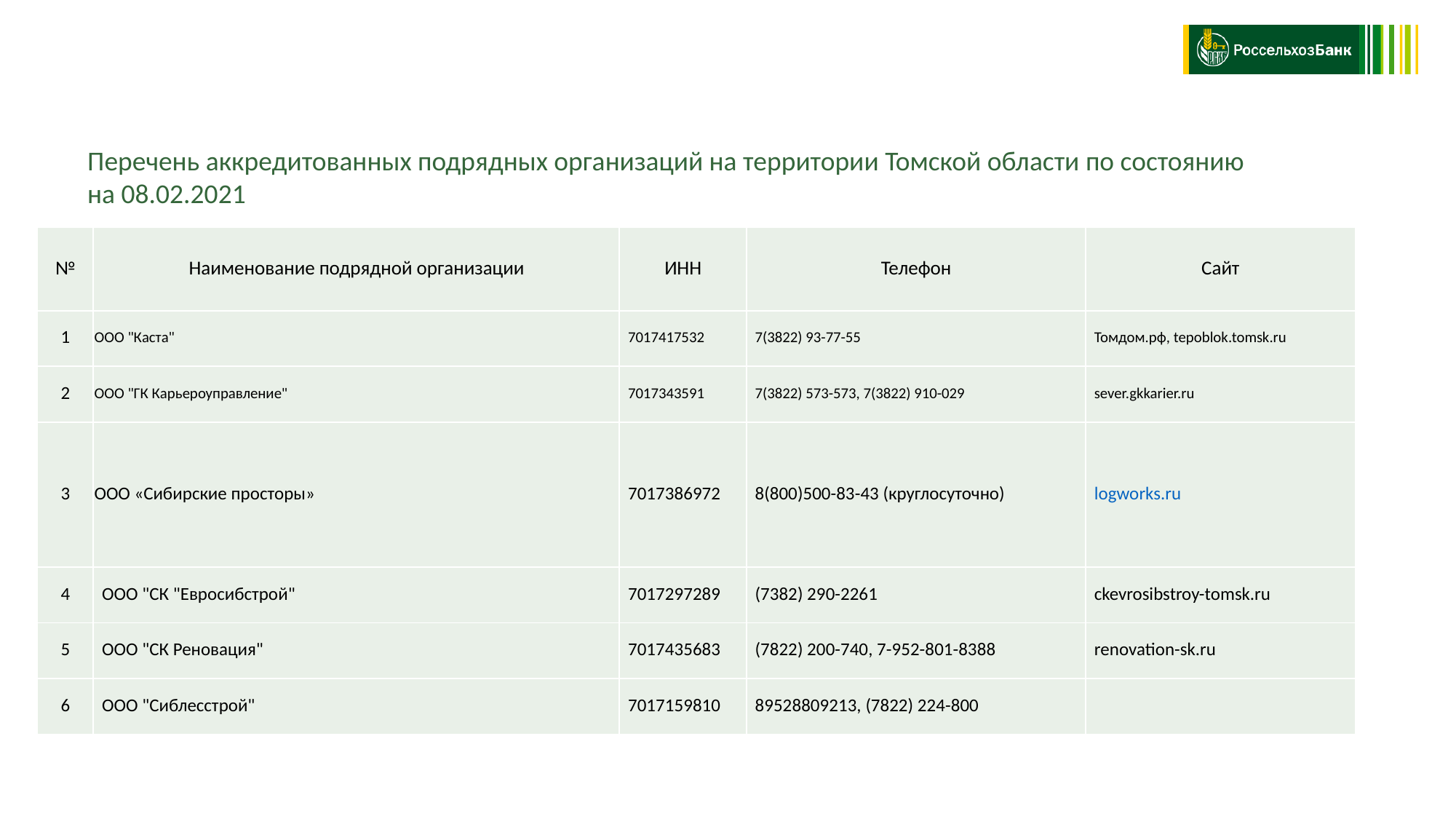

Перечень аккредитованных подрядных организаций на территории Томской области по состоянию на 08.02.2021
| № | Наименование подрядной организации | ИНН | Телефон | Сайт |
| --- | --- | --- | --- | --- |
| 1 | ООО "Каста" | 7017417532 | 7(3822) 93-77-55 | Томдом.рф, tepoblok.tomsk.ru |
| 2 | ООО "ГК Карьероуправление" | 7017343591 | 7(3822) 573-573, 7(3822) 910-029 | sever.gkkarier.ru |
| 3 | ООО «Сибирские просторы» | 7017386972 | 8(800)500-83-43 (круглосуточно) | logworks.ru |
| 4 | ООО "СК "Евросибстрой" | 7017297289 | (7382) 290-2261 | ckevrosibstroy-tomsk.ru |
| 5 | ООО "СК Реновация" | 7017435683 | (7822) 200-740, 7-952-801-8388 | renovation-sk.ru |
| 6 | ООО "Сиблесстрой" | 7017159810 | 89528809213, (7822) 224-800 |  |